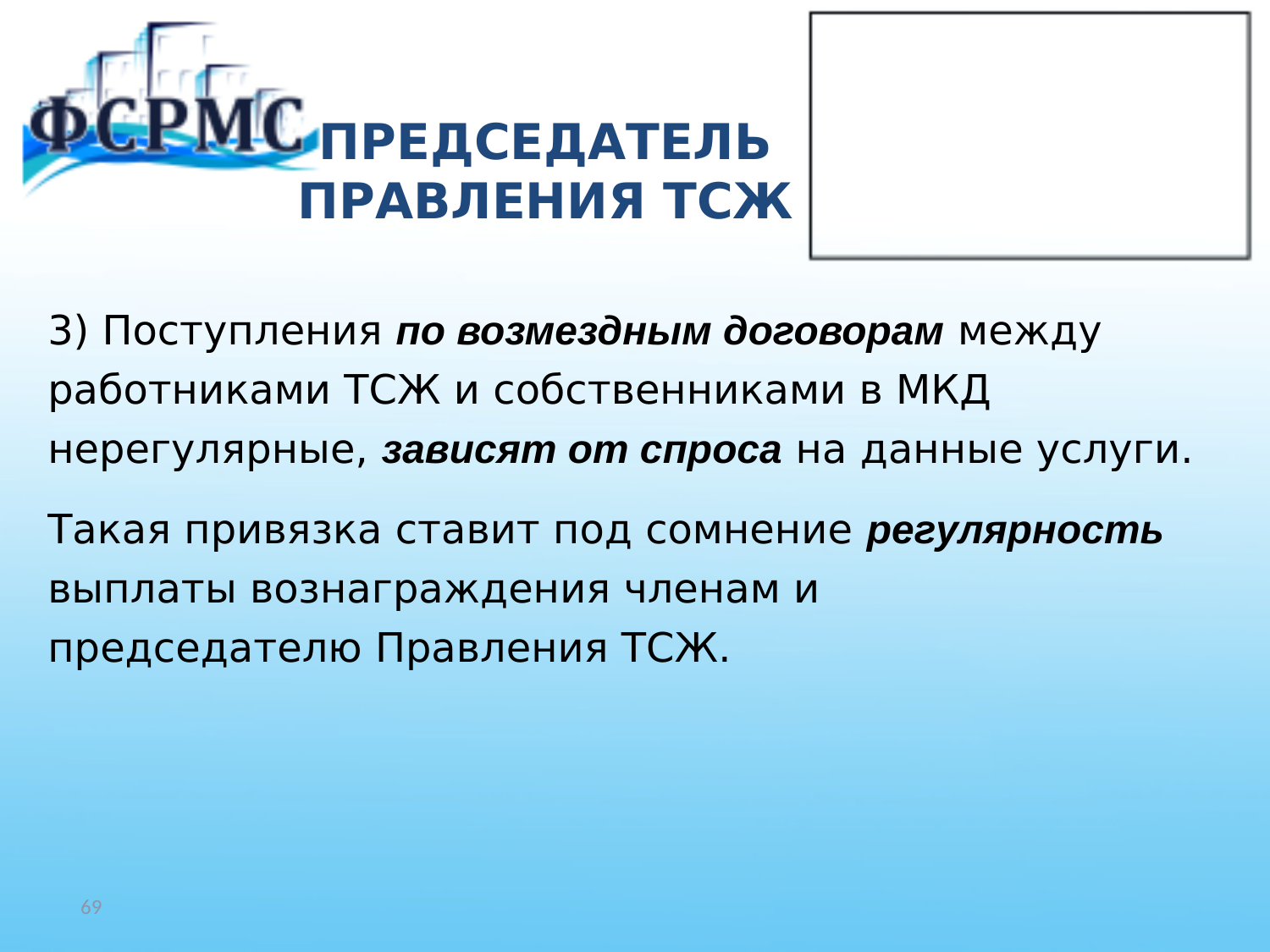

# ПРЕДСЕДАТЕЛЬ ПРАВЛЕНИЯ ТСЖ
3) Поступления по возмездным договорам между
работниками ТСЖ и собственниками в МКД
нерегулярные, зависят от спроса на данные услуги.
Такая привязка ставит под сомнение регулярность
выплаты вознаграждения членам и
председателю Правления ТСЖ.

69